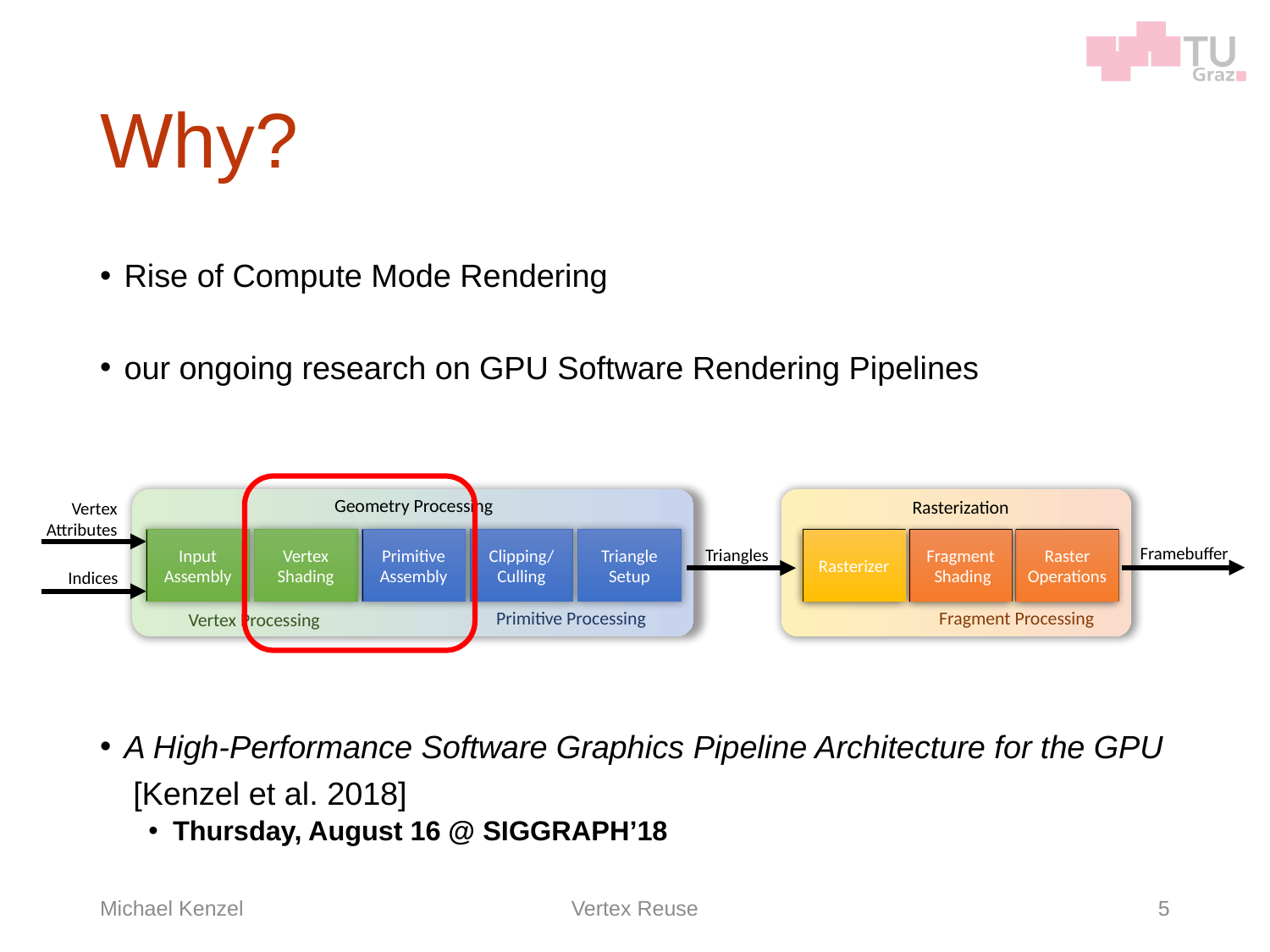

# Why?
Rise of Compute Mode Rendering

our ongoing research on GPU Software Rendering Pipelines

A High-Performance Software Graphics Pipeline Architecture for the GPU  [Kenzel et al. 2018]
Thursday, August 16 @ SIGGRAPH’18

Geometry Processing

Rasterization
Vertex
Attributes
Input
Assembly
Vertex
Shading
Primitive
Assembly
Clipping/
Culling
Triangle
Setup
Rasterizer
Fragment
 Shading
Raster
Operations
Framebuffer
Triangles
Indices
Fragment Processing
Primitive Processing
Vertex Processing
Michael Kenzel
Vertex Reuse
5